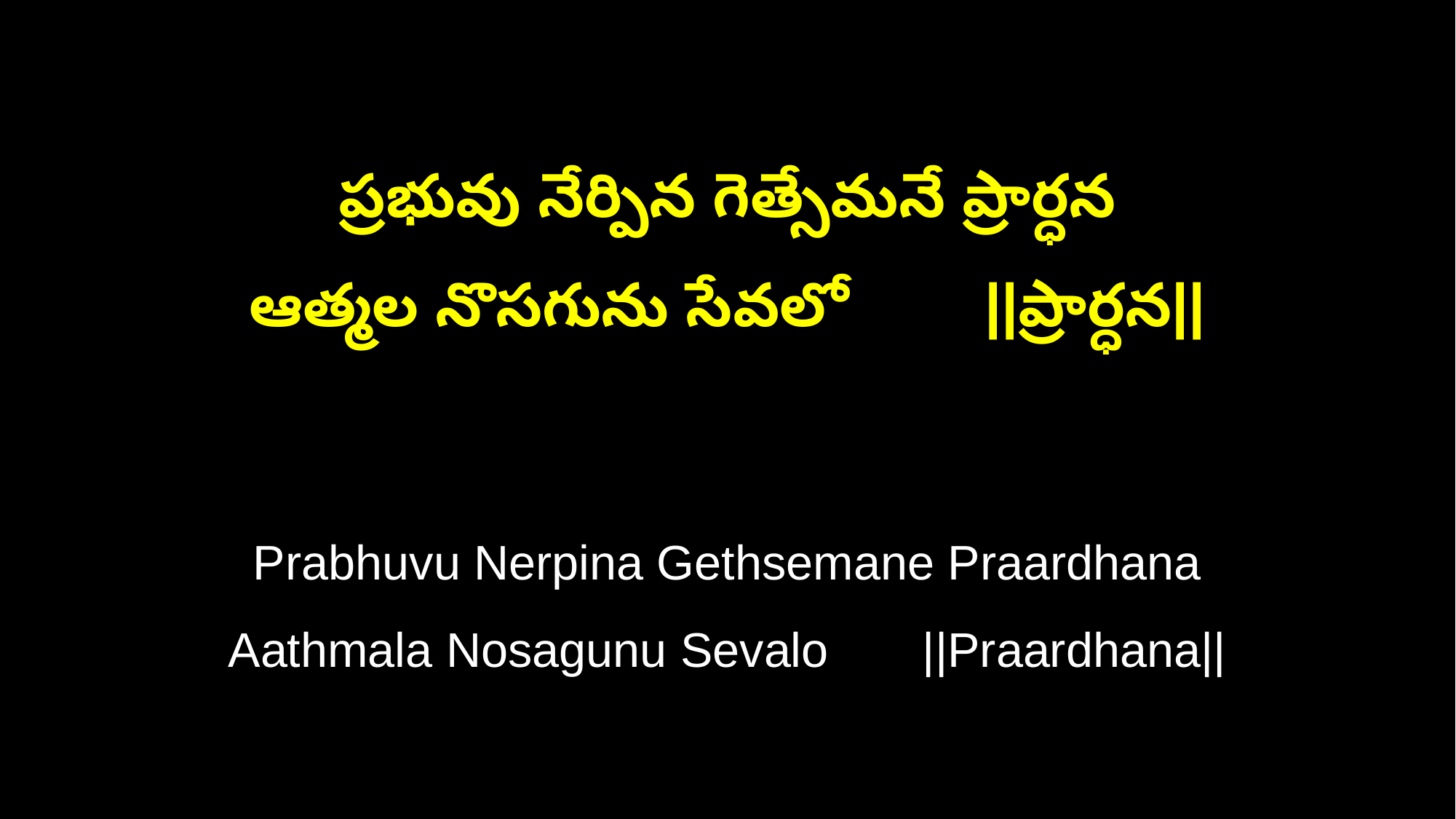

ప్రభువు నేర్పిన గెత్సేమనే ప్రార్ధన
ఆత్మల నొసగును సేవలో        ||ప్రార్ధన||
Prabhuvu Nerpina Gethsemane Praardhana
Aathmala Nosagunu Sevalo       ||Praardhana||